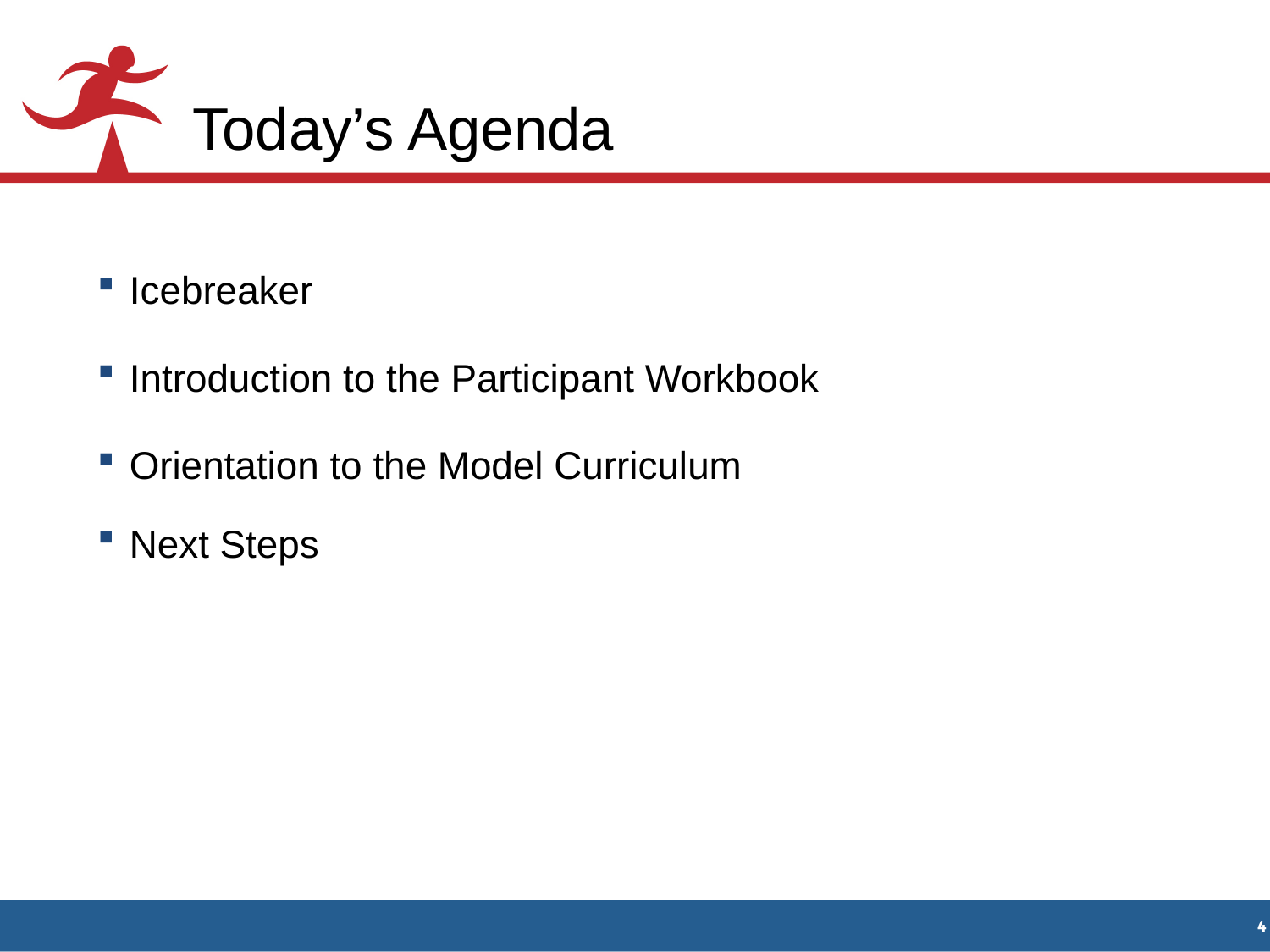

# Today’s Agenda
Icebreaker
Introduction to the Participant Workbook
Orientation to the Model Curriculum
Next Steps